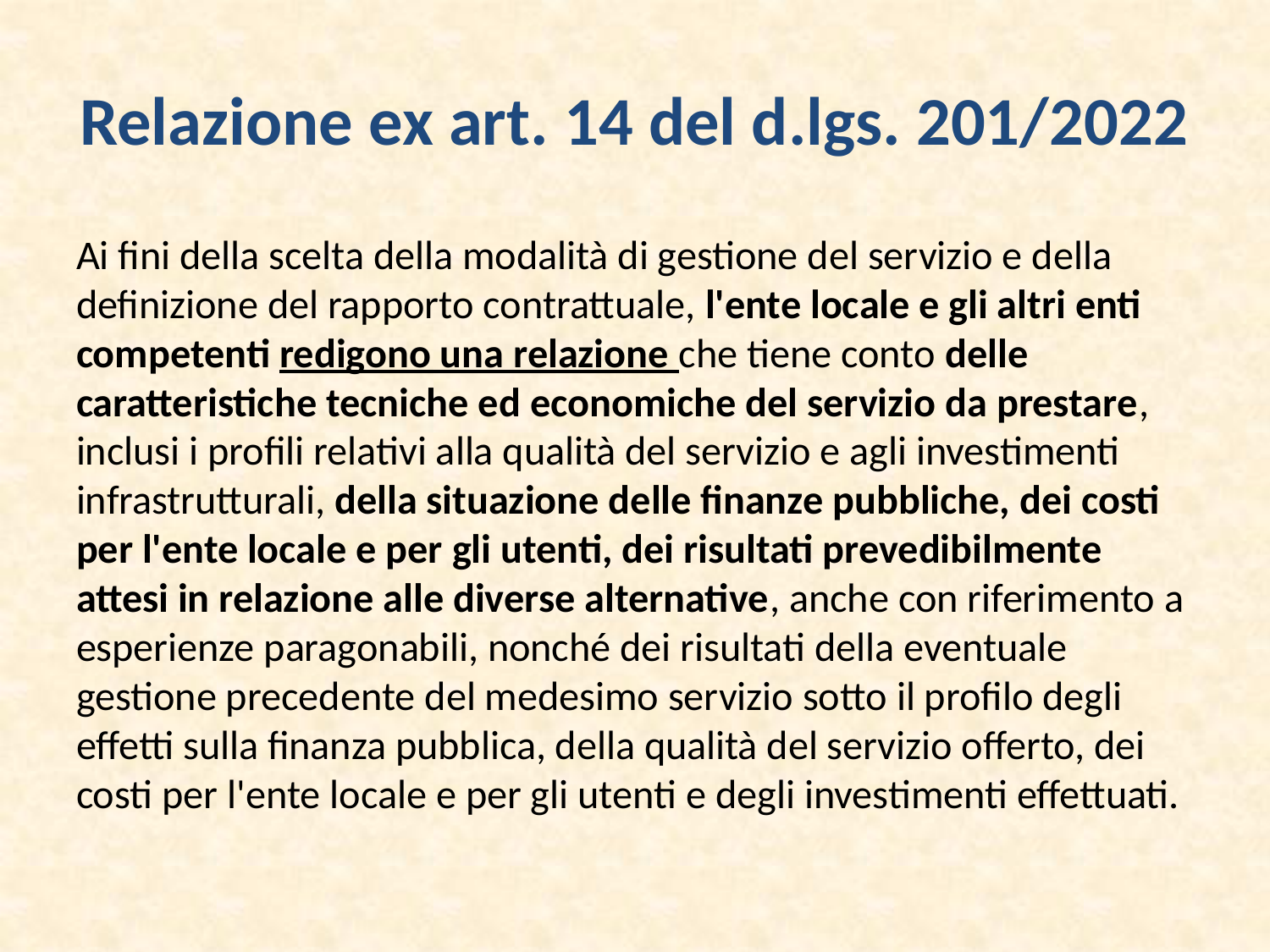

# Relazione ex art. 14 del d.lgs. 201/2022
Ai fini della scelta della modalità di gestione del servizio e della definizione del rapporto contrattuale, l'ente locale e gli altri enti competenti redigono una relazione che tiene conto delle caratteristiche tecniche ed economiche del servizio da prestare, inclusi i profili relativi alla qualità del servizio e agli investimenti infrastrutturali, della situazione delle finanze pubbliche, dei costi per l'ente locale e per gli utenti, dei risultati prevedibilmente attesi in relazione alle diverse alternative, anche con riferimento a esperienze paragonabili, nonché dei risultati della eventuale gestione precedente del medesimo servizio sotto il profilo degli effetti sulla finanza pubblica, della qualità del servizio offerto, dei costi per l'ente locale e per gli utenti e degli investimenti effettuati.